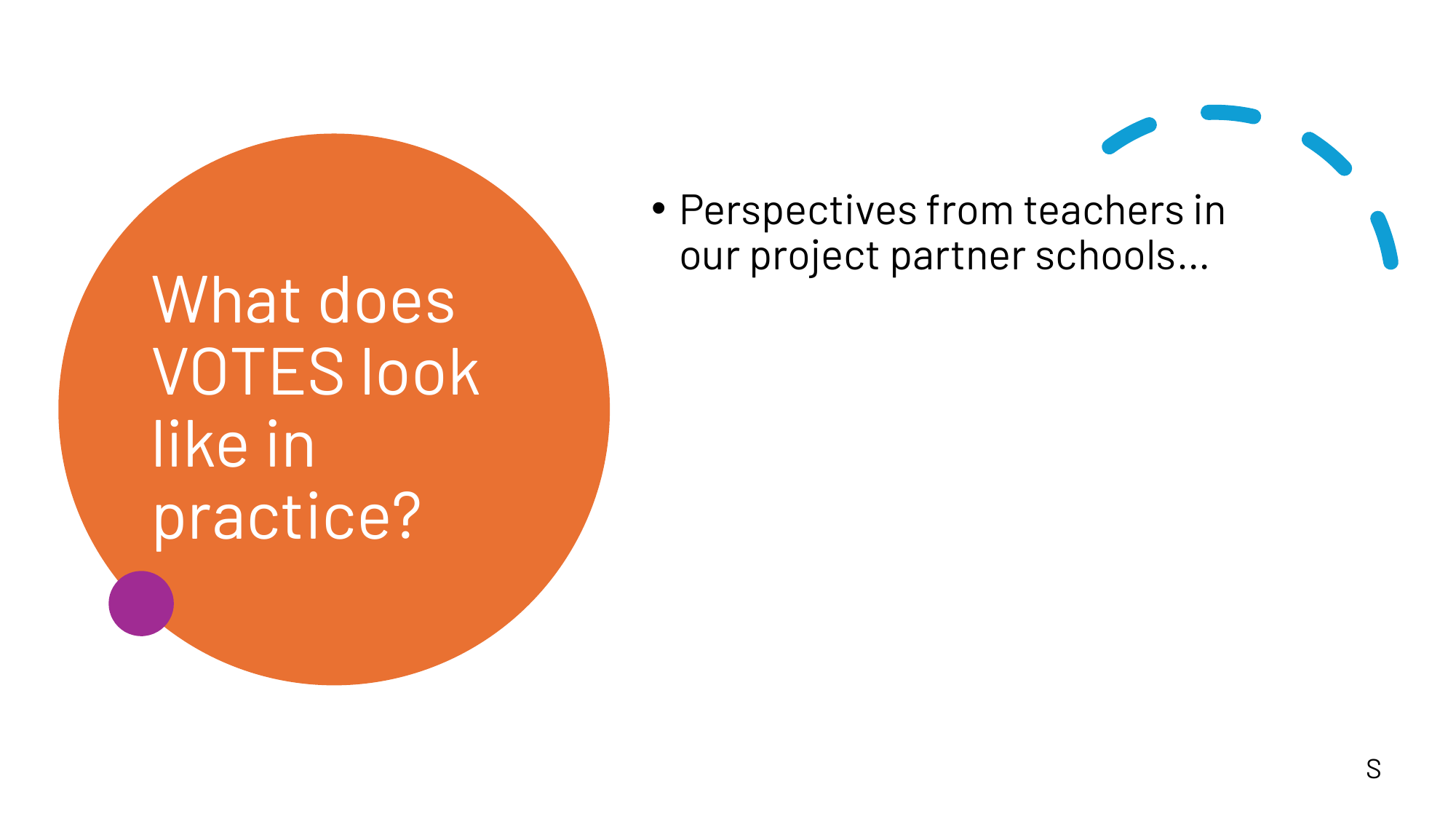

# What does VOTES look like in practice?
Perspectives from teachers in our project partner schools…

S